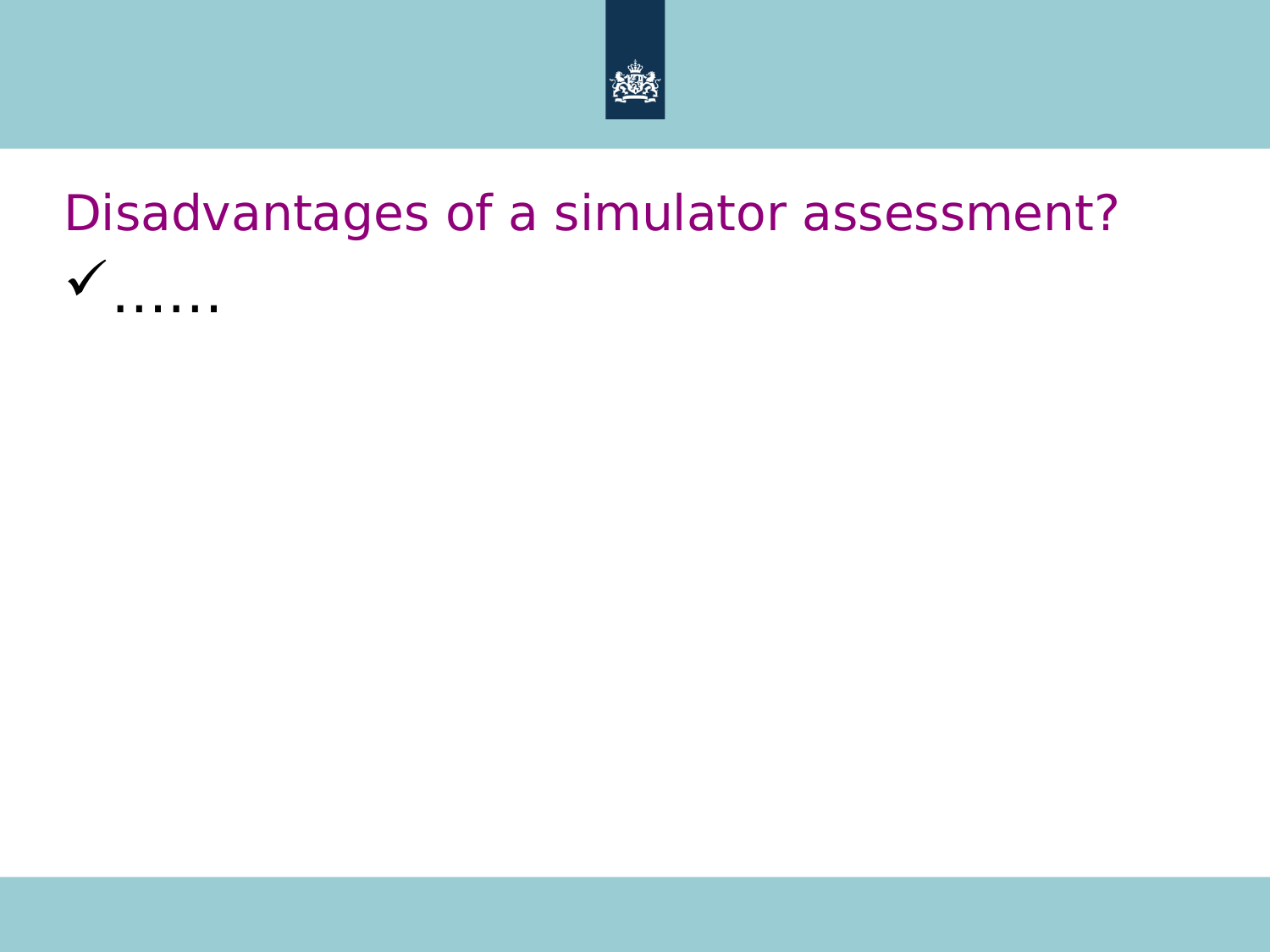

# Disadvantages of a simulator assessment?
……